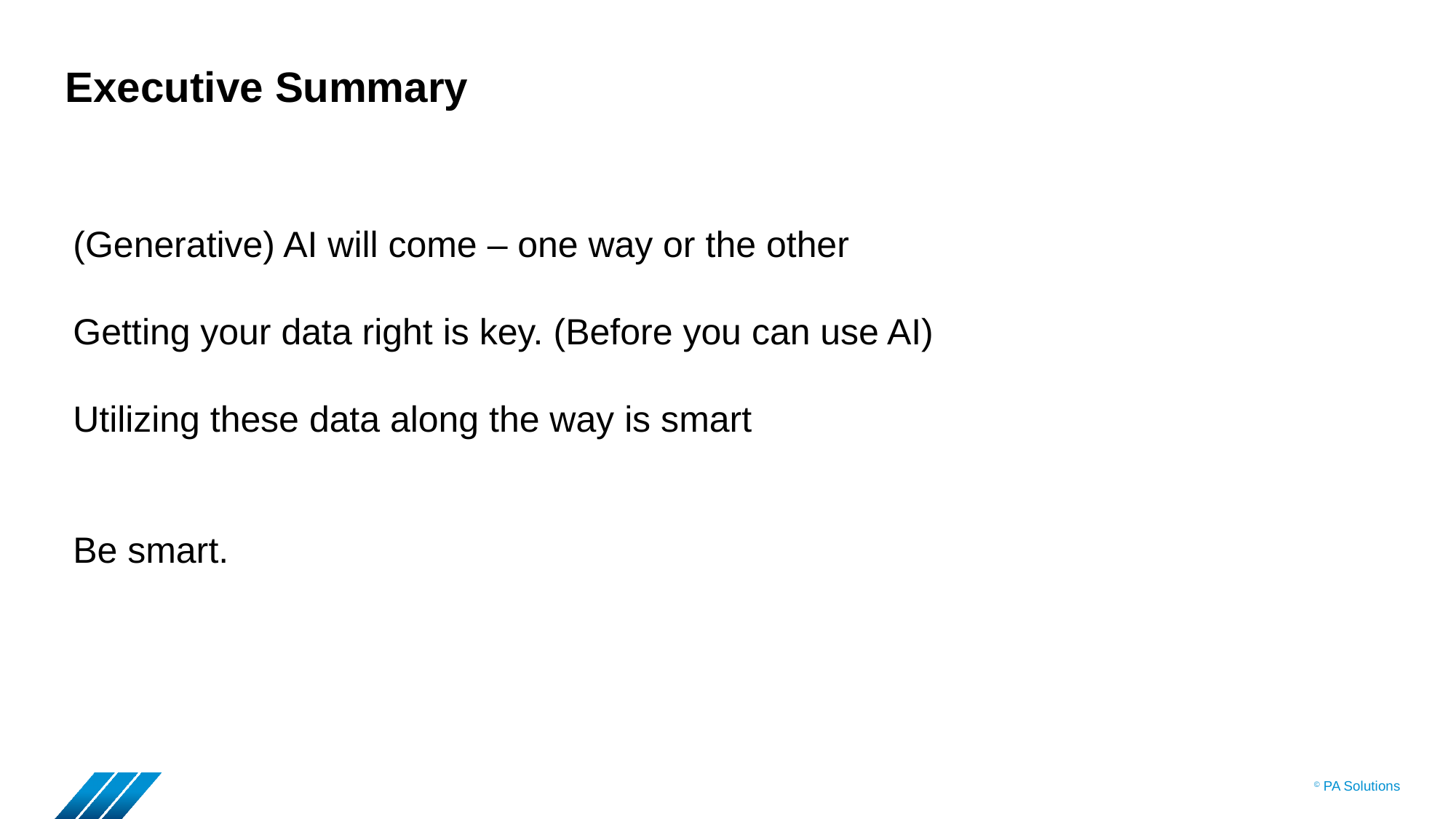

# Executive Summary
(Generative) AI will come – one way or the other

Getting your data right is key. (Before you can use AI)

Utilizing these data along the way is smart

Be smart.